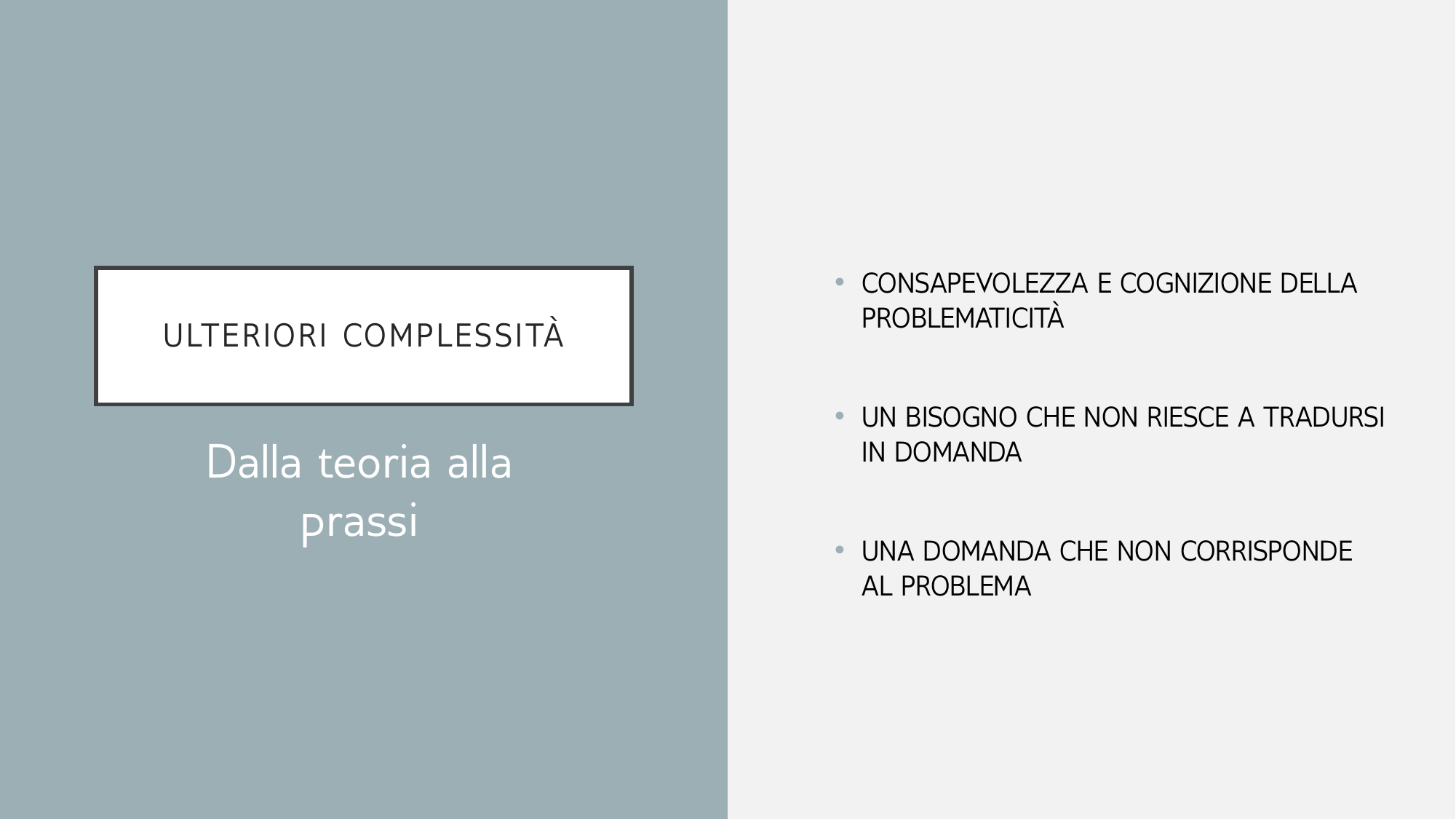

CONSAPEVOLEZZA E COGNIZIONE DELLA PROBLEMATICITà

UN BISOGNO CHE NON RIESCE A TRADURSI IN DOMANDA

UNA DOMANDA CHE NON CORRISPONDE AL PROBLEMA
# ULTERIORI COMPLESSITà
Dalla teoria alla prassi